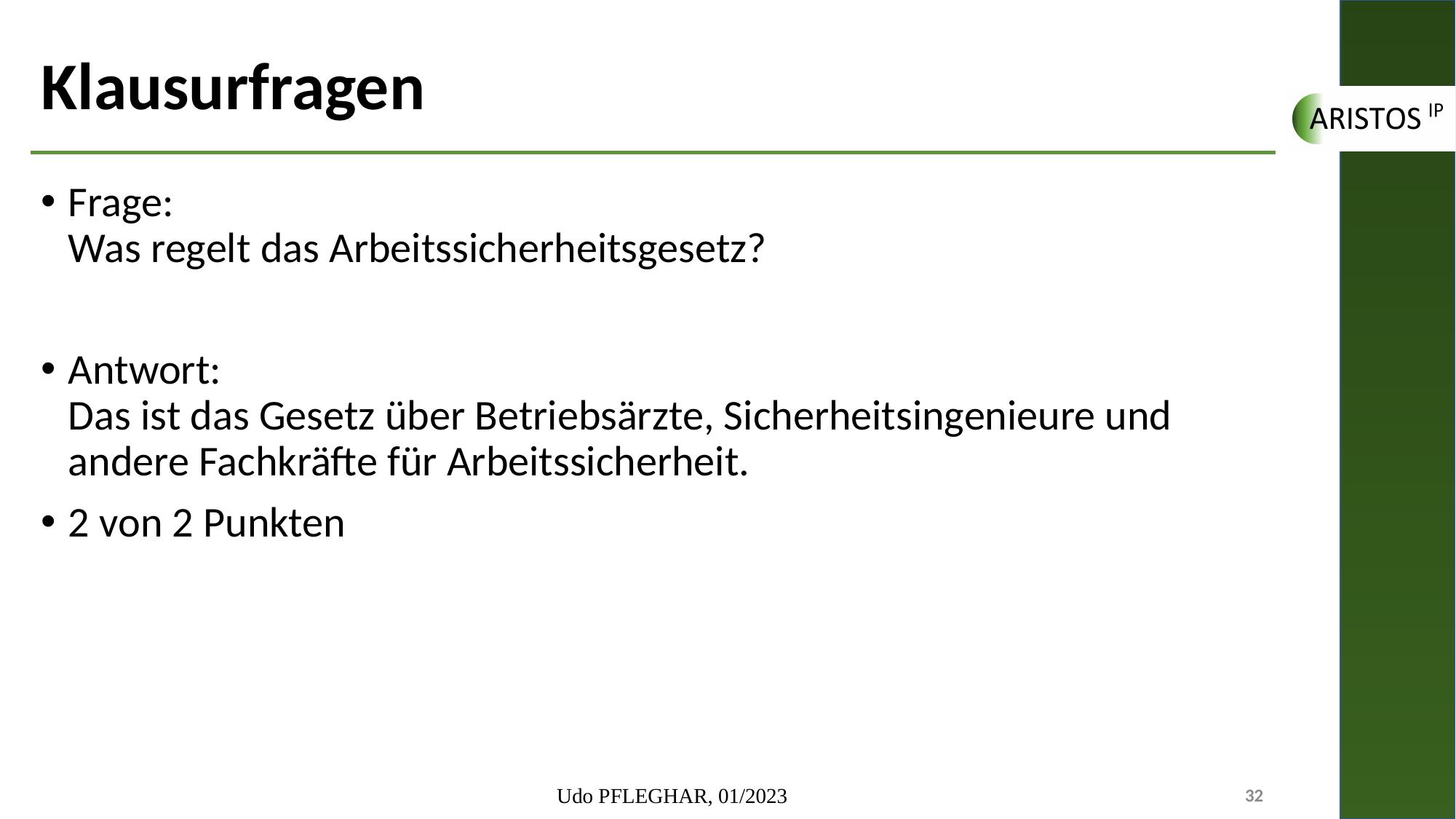

# Klausurfragen
Frage:
Was regelt das Arbeitssicherheitsgesetz?

Antwort:
Das ist das Gesetz über Betriebsärzte, Sicherheitsingenieure und andere Fachkräfte für Arbeitssicherheit.
2 von 2 Punkten
Udo PFLEGHAR, 01/2023
32